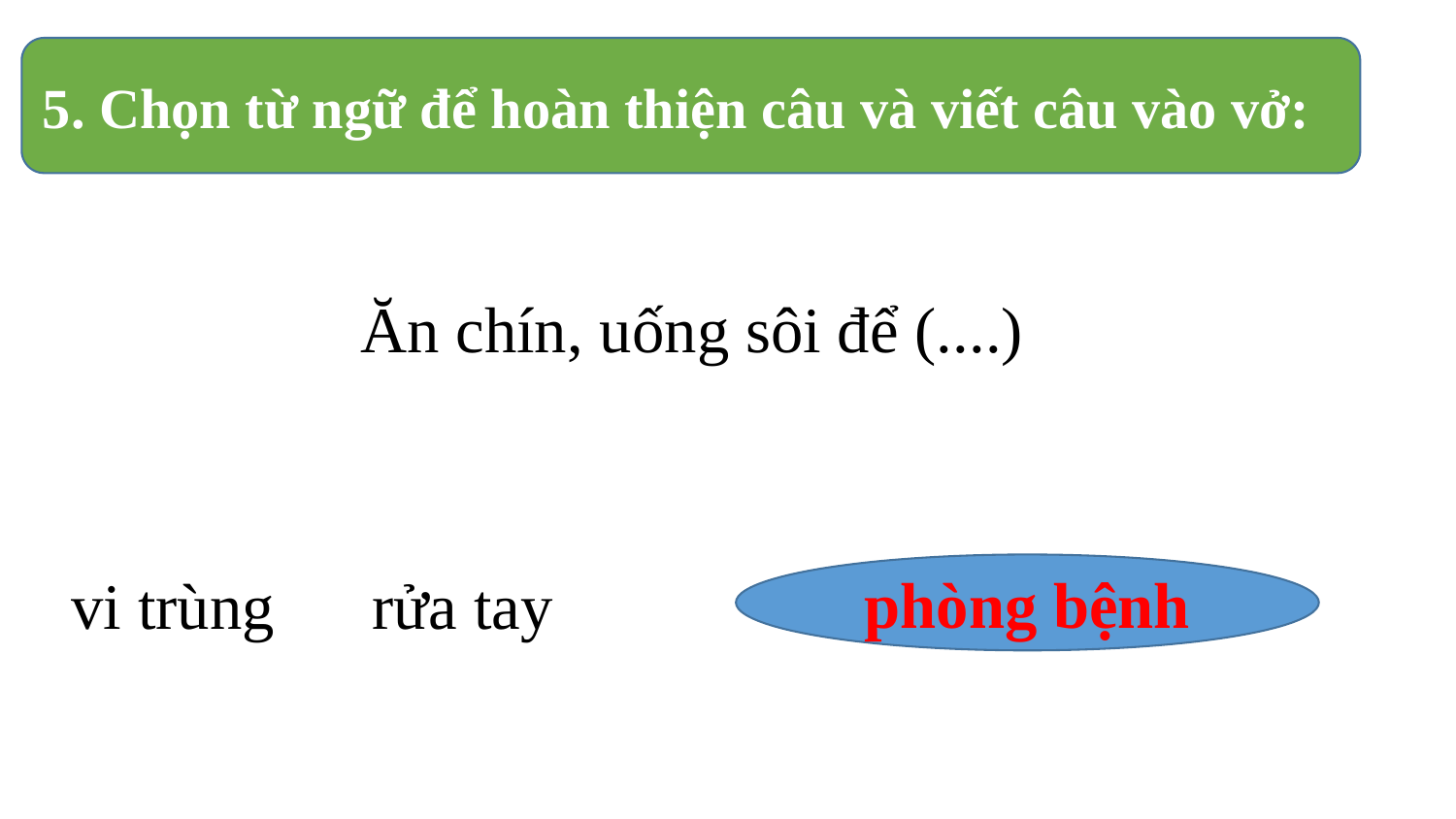

5. Chọn từ ngữ để hoàn thiện câu và viết câu vào vở:
#
Ăn chín, uống sôi để (....)

phòng bệnh
vi trùng      rửa tay               Phòng bệnh